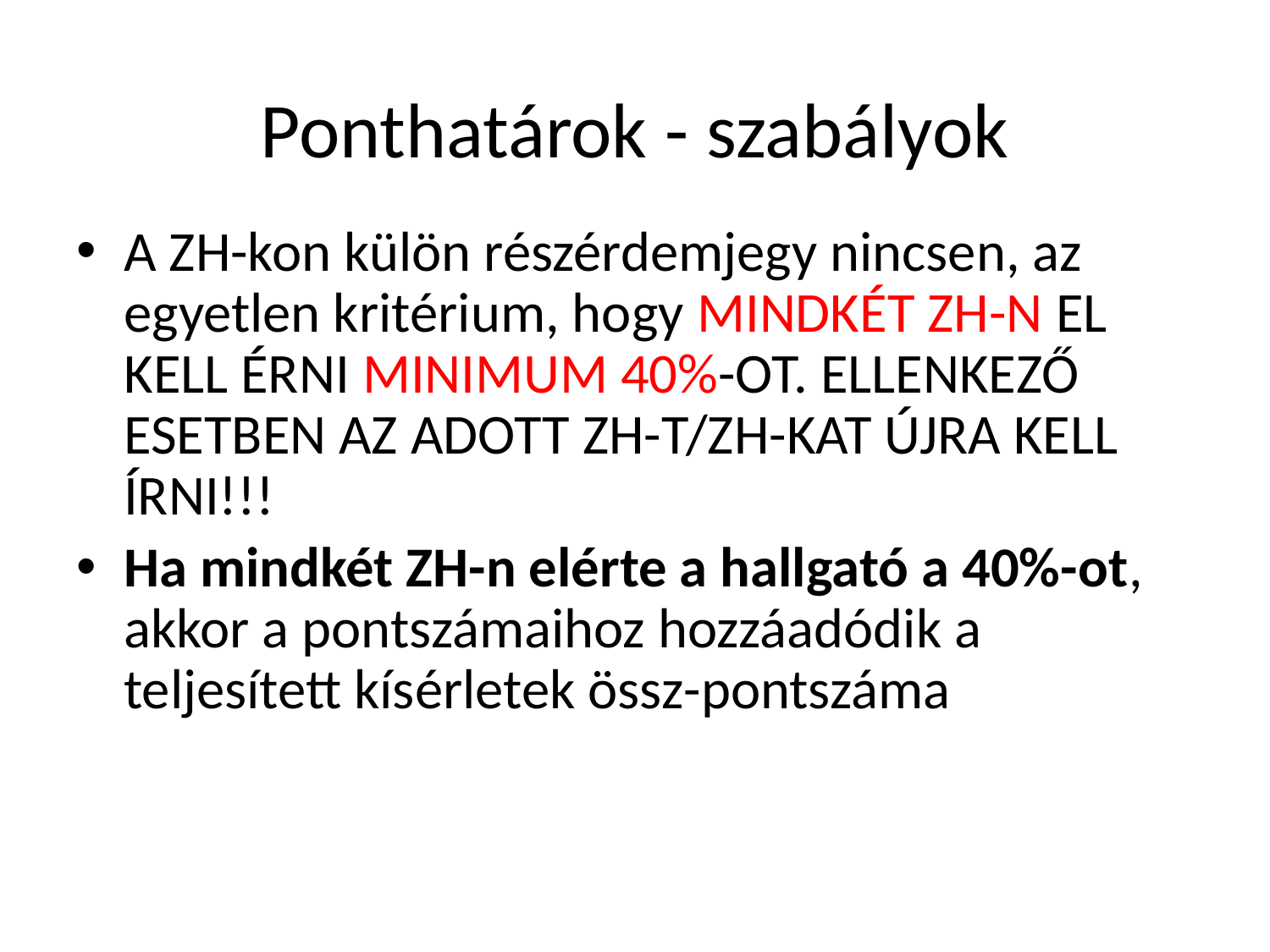

# Ponthatárok - szabályok
A ZH-kon külön részérdemjegy nincsen, az egyetlen kritérium, hogy MINDKÉT ZH-N EL KELL ÉRNI MINIMUM 40%-OT. ELLENKEZŐ ESETBEN AZ ADOTT ZH-T/ZH-KAT ÚJRA KELL ÍRNI!!!
Ha mindkét ZH-n elérte a hallgató a 40%-ot, akkor a pontszámaihoz hozzáadódik a teljesített kísérletek össz-pontszáma